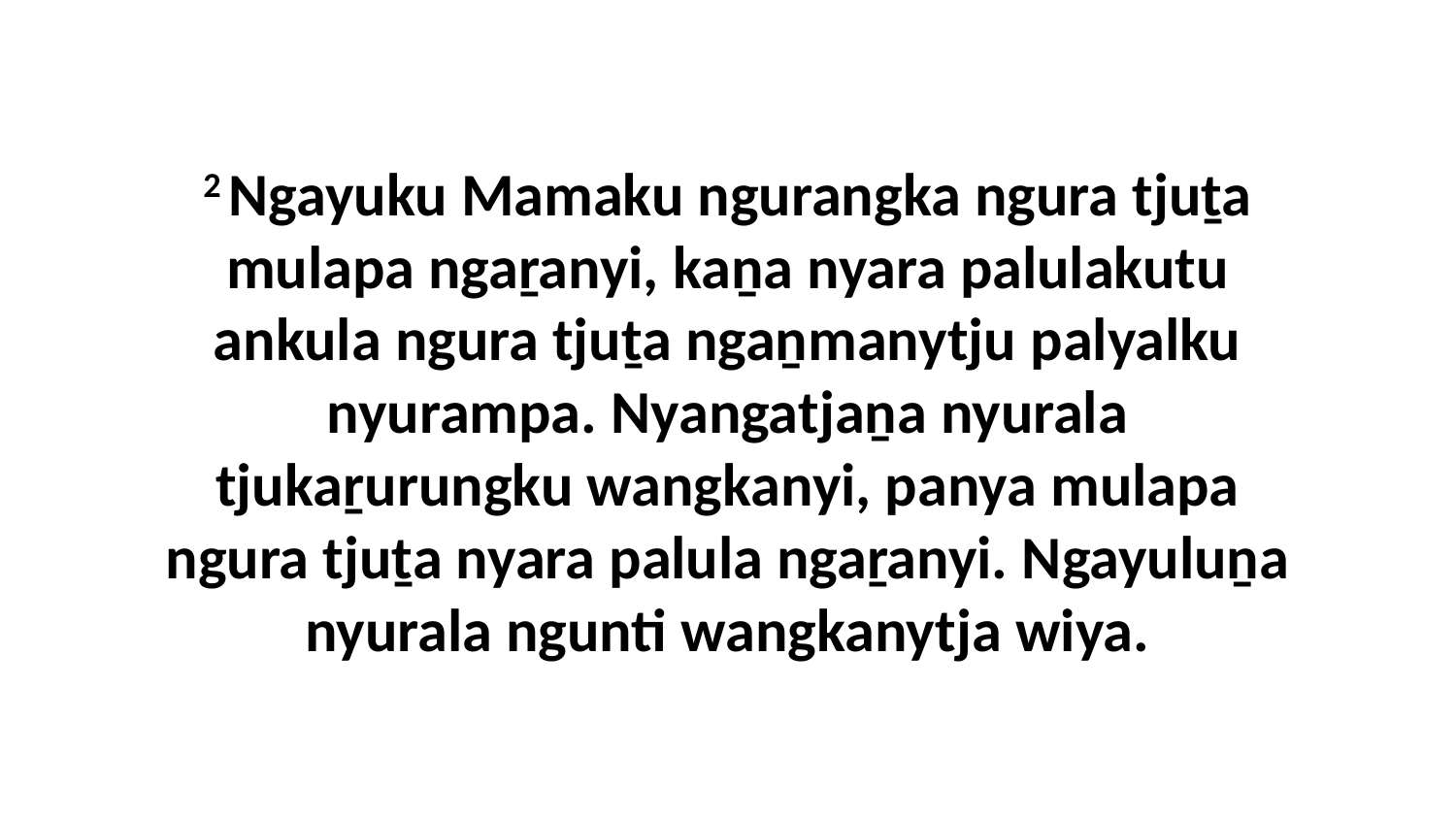

2 Ngayuku Mamaku ngurangka ngura tjuṯa mulapa ngaṟanyi, kaṉa nyara palulakutu ankula ngura tjuṯa ngaṉmanytju palyalku nyurampa. Nyangatjaṉa nyurala tjukaṟurungku wangkanyi, panya mulapa ngura tjuṯa nyara palula ngaṟanyi. Ngayuluṉa nyurala ngunti wangkanytja wiya.